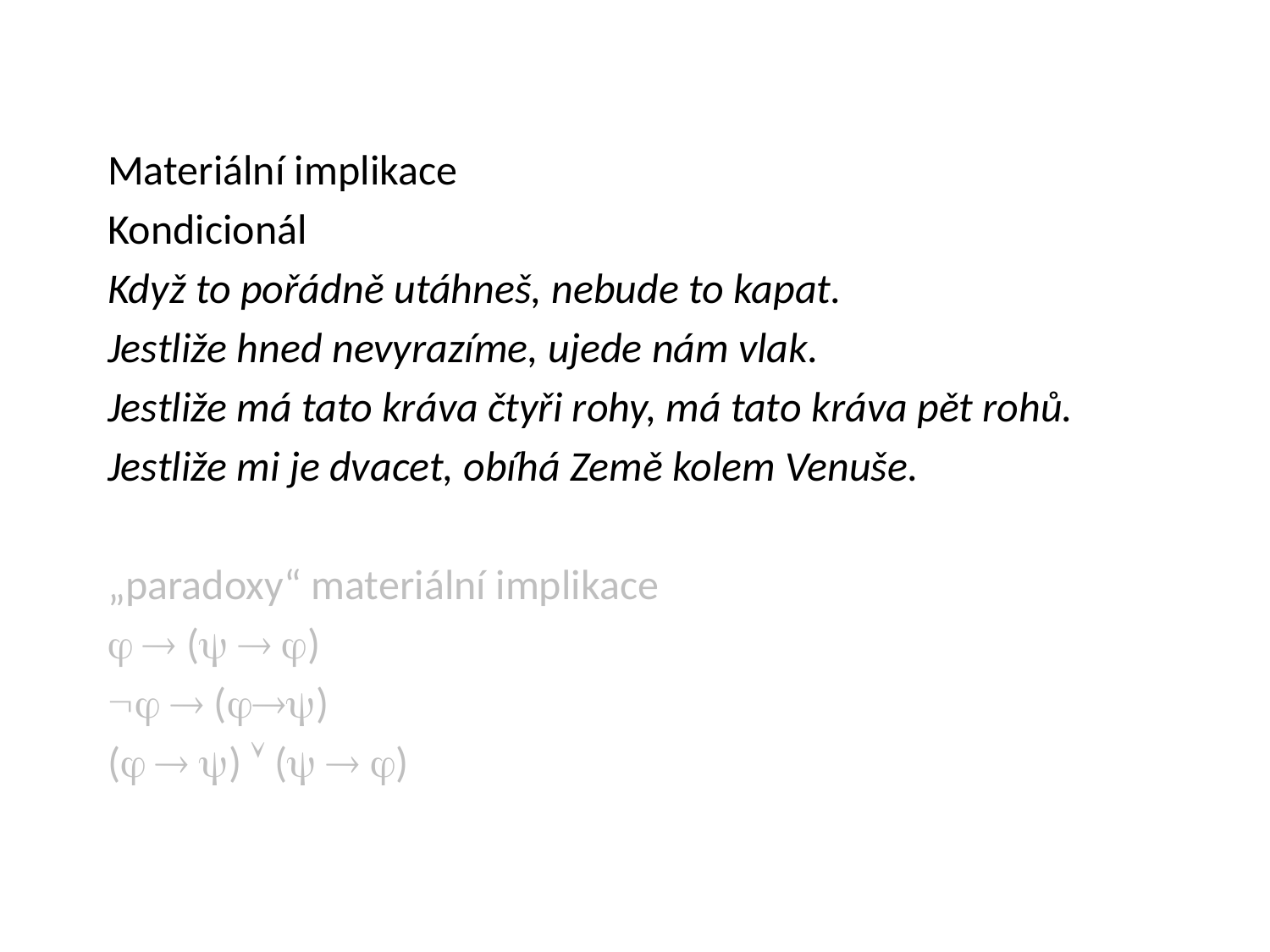

#
Materiální implikace
Kondicionál
Když to pořádně utáhneš, nebude to kapat.
Jestliže hned nevyrazíme, ujede nám vlak.
Jestliže má tato kráva čtyři rohy, má tato kráva pět rohů.
Jestliže mi je dvacet, obíhá Země kolem Venuše.

„paradoxy“ materiální implikace
ϕ → (ψ → ϕ)
¬ϕ → (ϕ→ψ)
(ϕ → ψ) ∨ (ψ → ϕ)